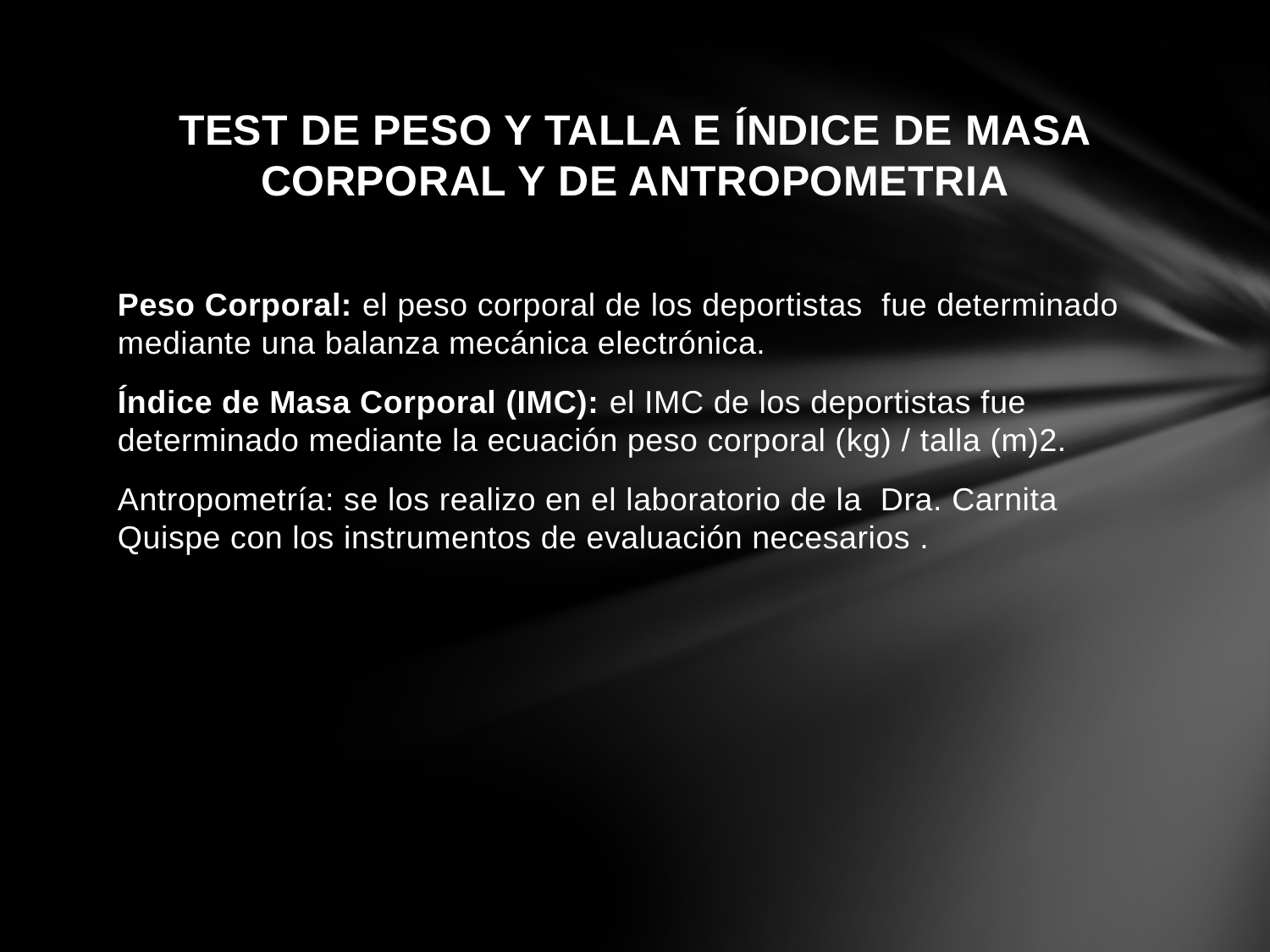

TEST DE PESO Y TALLA E ÍNDICE DE MASA CORPORAL Y DE ANTROPOMETRIA

Peso Corporal: el peso corporal de los deportistas  fue determinado mediante una balanza mecánica electrónica.
Índice de Masa Corporal (IMC): el IMC de los deportistas fue determinado mediante la ecuación peso corporal (kg) / talla (m)2.
Antropometría: se los realizo en el laboratorio de la  Dra. Carnita Quispe con los instrumentos de evaluación necesarios .